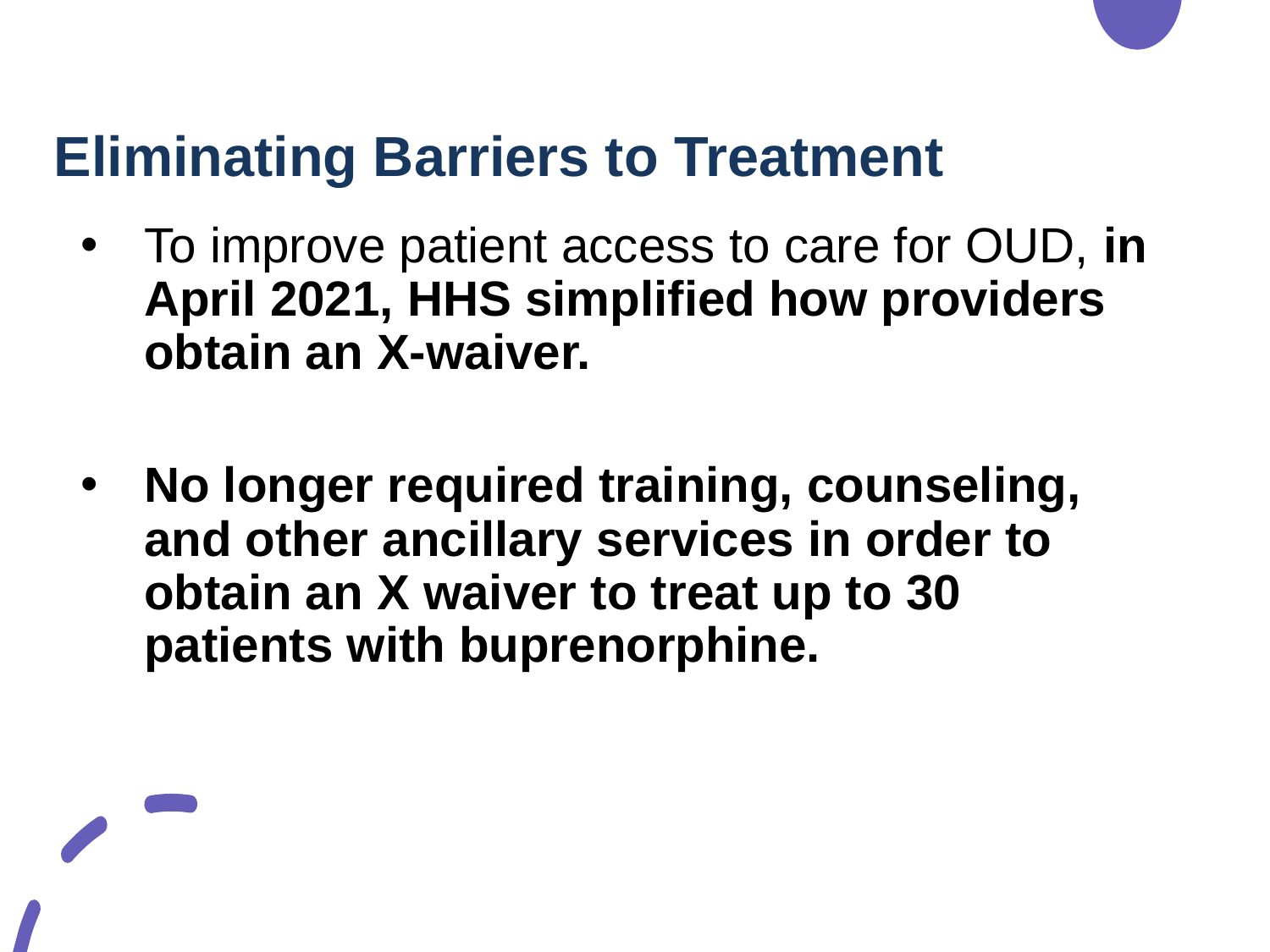

# Eliminating Barriers to Treatment
To improve patient access to care for OUD, in April 2021, HHS simplified how providers obtain an X-waiver.

No longer required training, counseling, and other ancillary services in order to obtain an X waiver to treat up to 30 patients with buprenorphine.